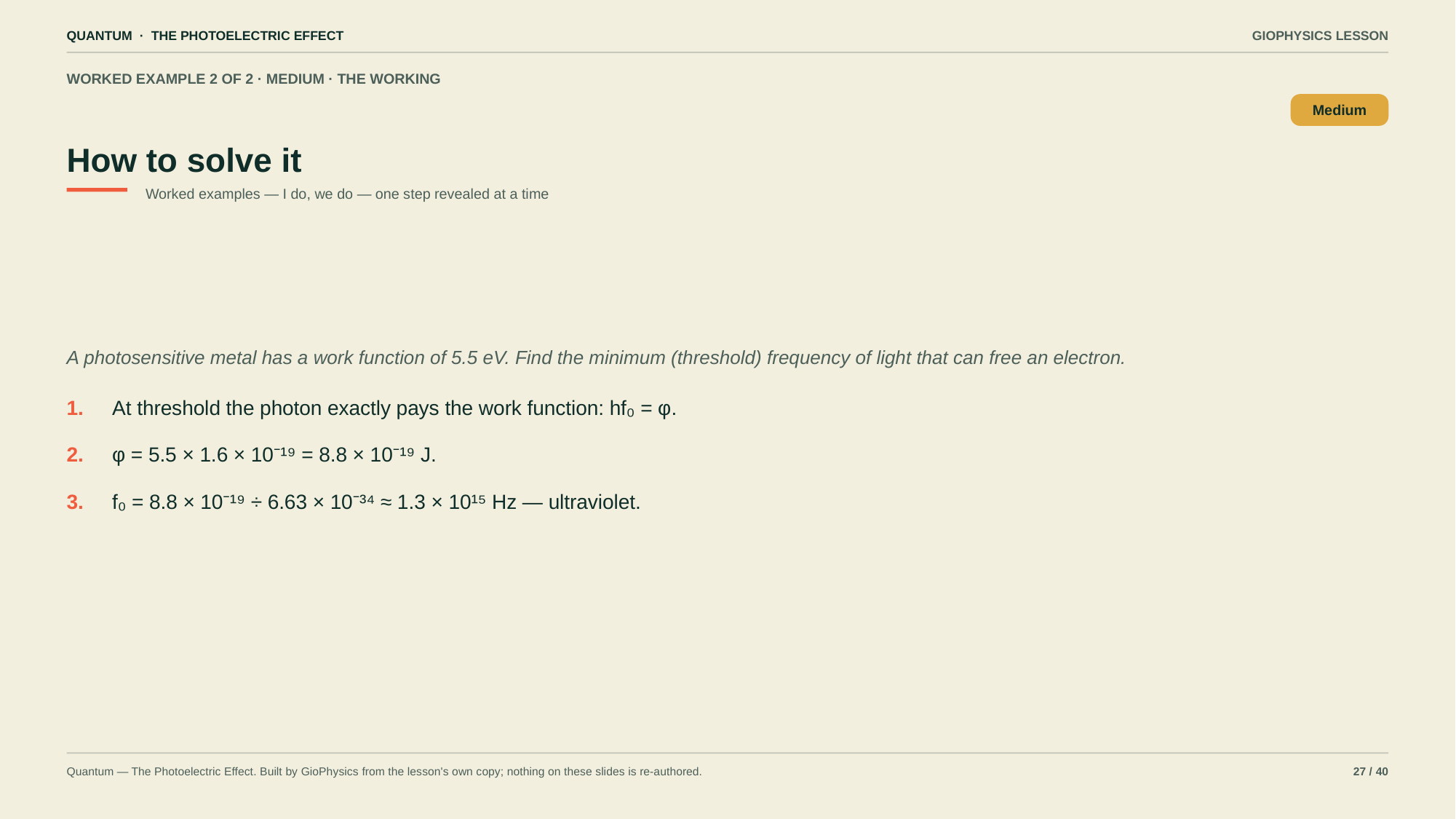

QUANTUM  ·  THE PHOTOELECTRIC EFFECT
GIOPHYSICS LESSON

WORKED EXAMPLE 2 OF 2 · MEDIUM · THE WORKING
How to solve it

Medium
Worked examples — I do, we do — one step revealed at a time

A photosensitive metal has a work function of 5.5 eV. Find the minimum (threshold) frequency of light that can free an electron.
1.
At threshold the photon exactly pays the work function: hf₀ = φ.
2.
φ = 5.5 × 1.6 × 10⁻¹⁹ = 8.8 × 10⁻¹⁹ J.
3.
f₀ = 8.8 × 10⁻¹⁹ ÷ 6.63 × 10⁻³⁴ ≈ 1.3 × 10¹⁵ Hz — ultraviolet.

Quantum — The Photoelectric Effect. Built by GioPhysics from the lesson's own copy; nothing on these slides is re-authored.
27 / 40